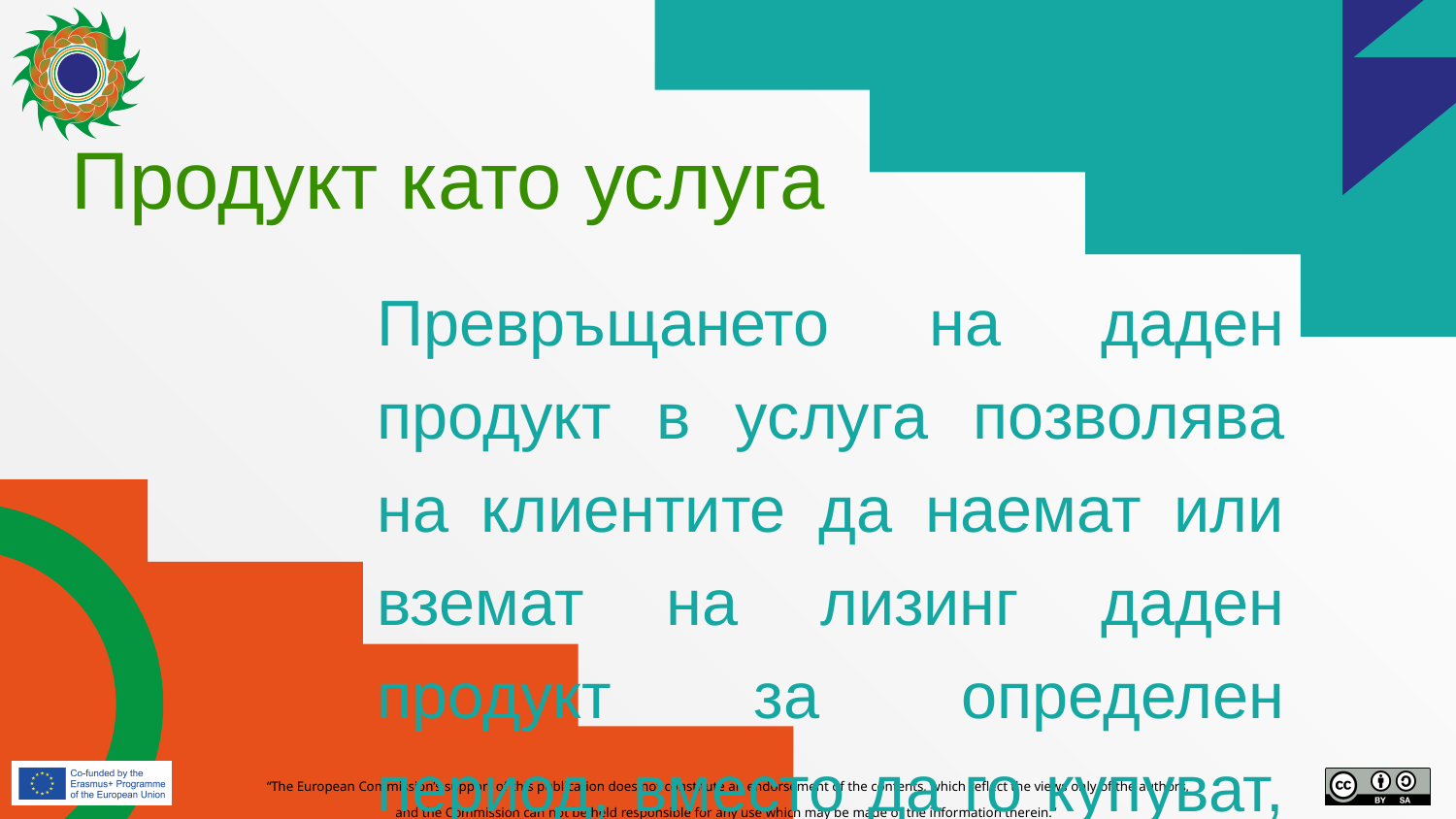

# Продукт като услуга
Превръщането на даден продукт в услуга позволява на клиентите да наемат или вземат на лизинг даден продукт за определен период, вместо да го купуват, като собствеността остава за производителя. Този подход може да гарантира на клиентите дълготрайност и възможност за надграждане и да осигури на производителите редовен доход под формата на абонаментни такси. В този модул са представени ползите от следването на подобна стратегия и са обсъдени пречките и ограниченията при нейното прилагане.